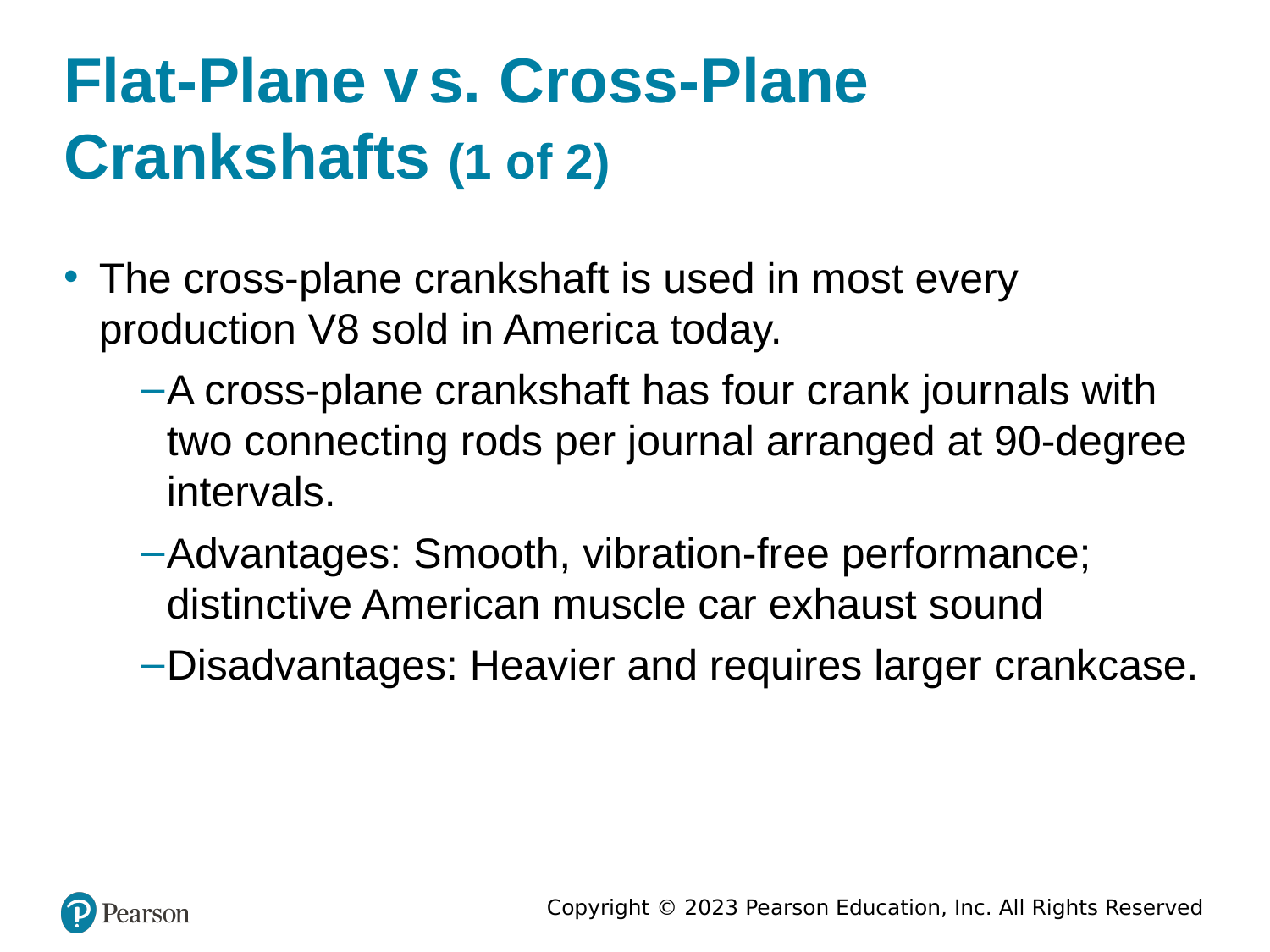

# Flat-Plane v s. Cross-Plane Crankshafts (1 of 2)
The cross-plane crankshaft is used in most every production V8 sold in America today.
A cross-plane crankshaft has four crank journals with two connecting rods per journal arranged at 90-degree intervals.
Advantages: Smooth, vibration-free performance; distinctive American muscle car exhaust sound
Disadvantages: Heavier and requires larger crankcase.